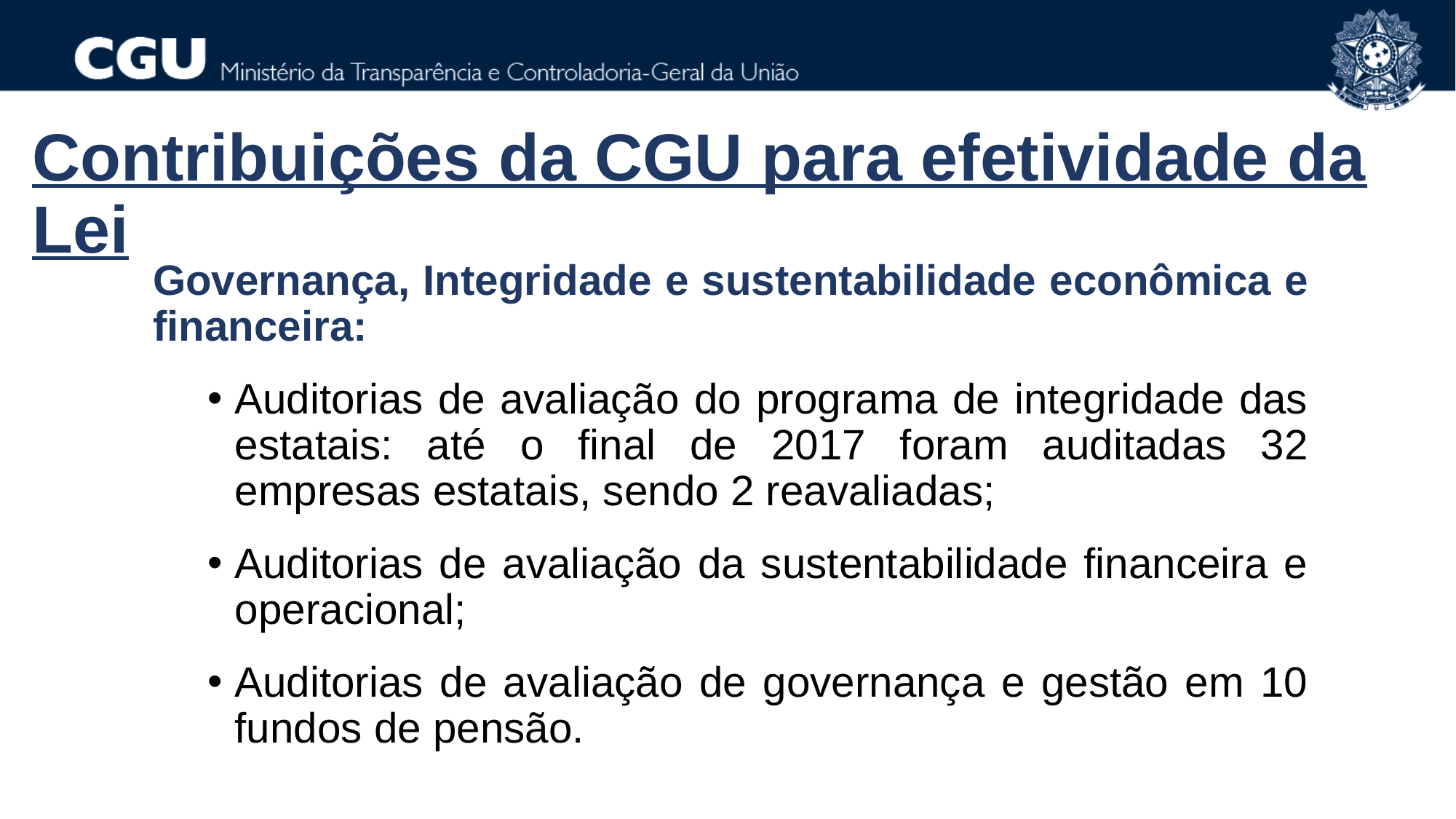

Contribuições da CGU para efetividade da Lei
Governança, Integridade e sustentabilidade econômica e financeira:
Auditorias de avaliação do programa de integridade das estatais: até o final de 2017 foram auditadas 32 empresas estatais, sendo 2 reavaliadas;
Auditorias de avaliação da sustentabilidade financeira e operacional;
Auditorias de avaliação de governança e gestão em 10 fundos de pensão.